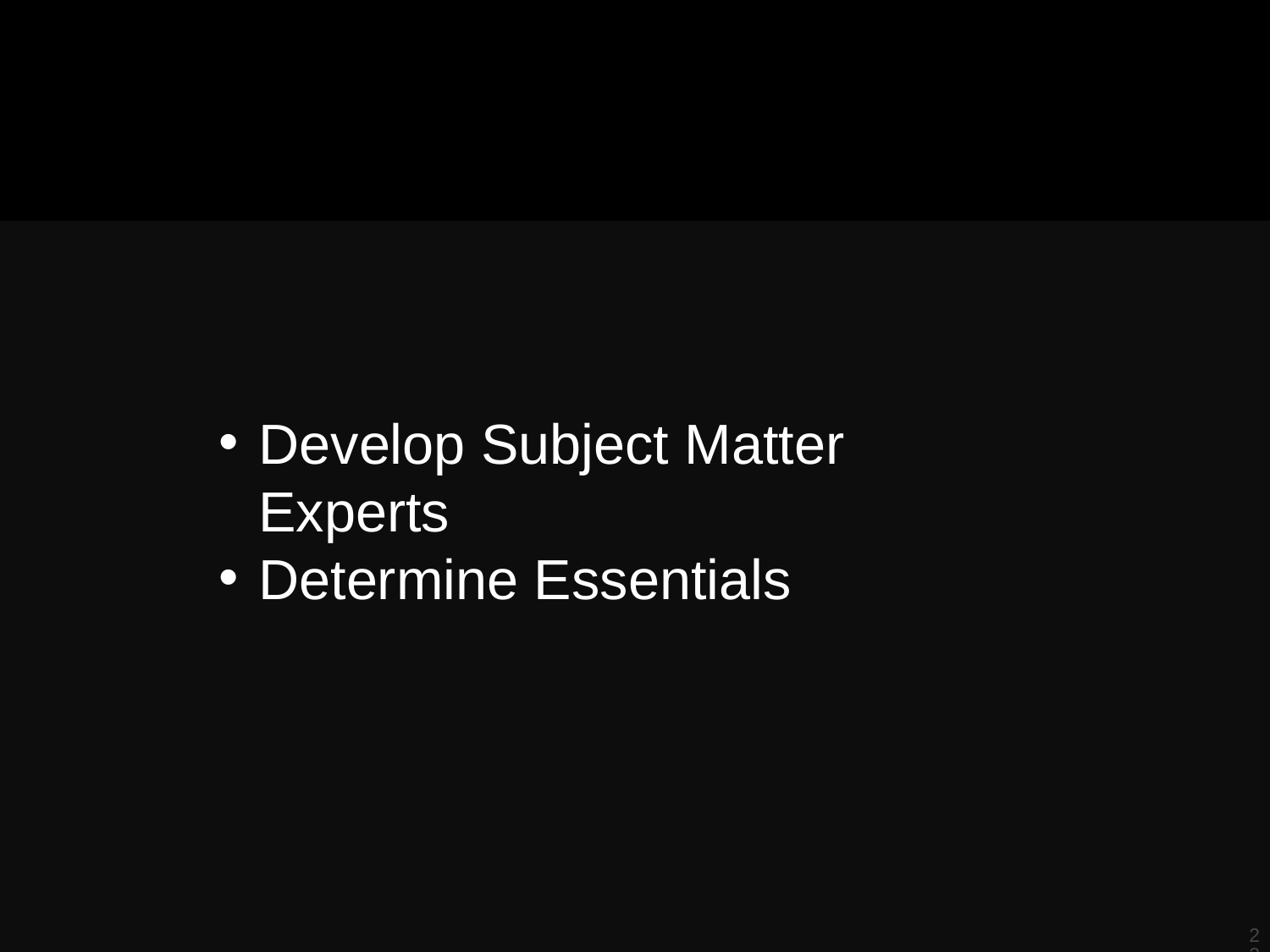

Develop Subject Matter Experts
Determine Essentials
22